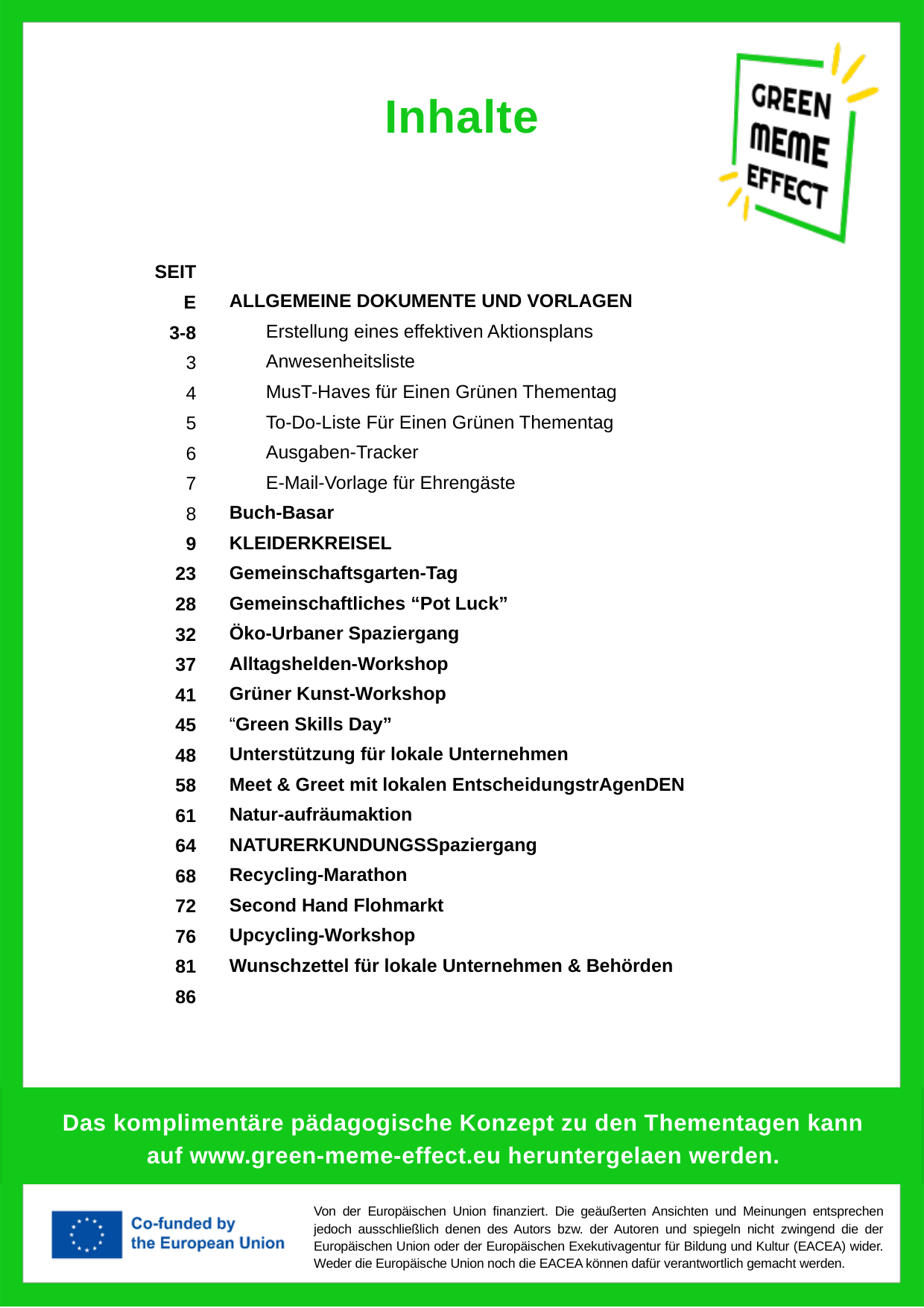

Inhalte
SEITE
3-8
3
4
5
6
7
8
9
23
28
32
37
41
45
48
58
61
64
68
72
76
81
86

ALLGEMEINE DOKUMENTE UND VORLAGEN
       Erstellung eines effektiven Aktionsplans
       Anwesenheitsliste
       MusT-Haves für Einen Grünen Thementag
       To-Do-Liste Für Einen Grünen Thementag
       Ausgaben-Tracker
       E-Mail-Vorlage für Ehrengäste
Buch-Basar
KLEIDERKREISEL
Gemeinschaftsgarten-Tag
Gemeinschaftliches “Pot Luck”
Öko-Urbaner Spaziergang
Alltagshelden-Workshop
Grüner Kunst-Workshop
“Green Skills Day”
Unterstützung für lokale Unternehmen
Meet & Greet mit lokalen EntscheidungstrAgenDEN
Natur-aufräumaktion
NATURERKUNDUNGSSpaziergang
Recycling-Marathon
Second Hand Flohmarkt
Upcycling-Workshop
Wunschzettel für lokale Unternehmen & Behörden

Das komplimentäre pädagogische Konzept zu den Thementagen kann auf www.green-meme-effect.eu heruntergelaen werden.
Von der Europäischen Union finanziert. Die geäußerten Ansichten und Meinungen entsprechen jedoch ausschließlich denen des Autors bzw. der Autoren und spiegeln nicht zwingend die der Europäischen Union oder der Europäischen Exekutivagentur für Bildung und Kultur (EACEA) wider. Weder die Europäische Union noch die EACEA können dafür verantwortlich gemacht werden.